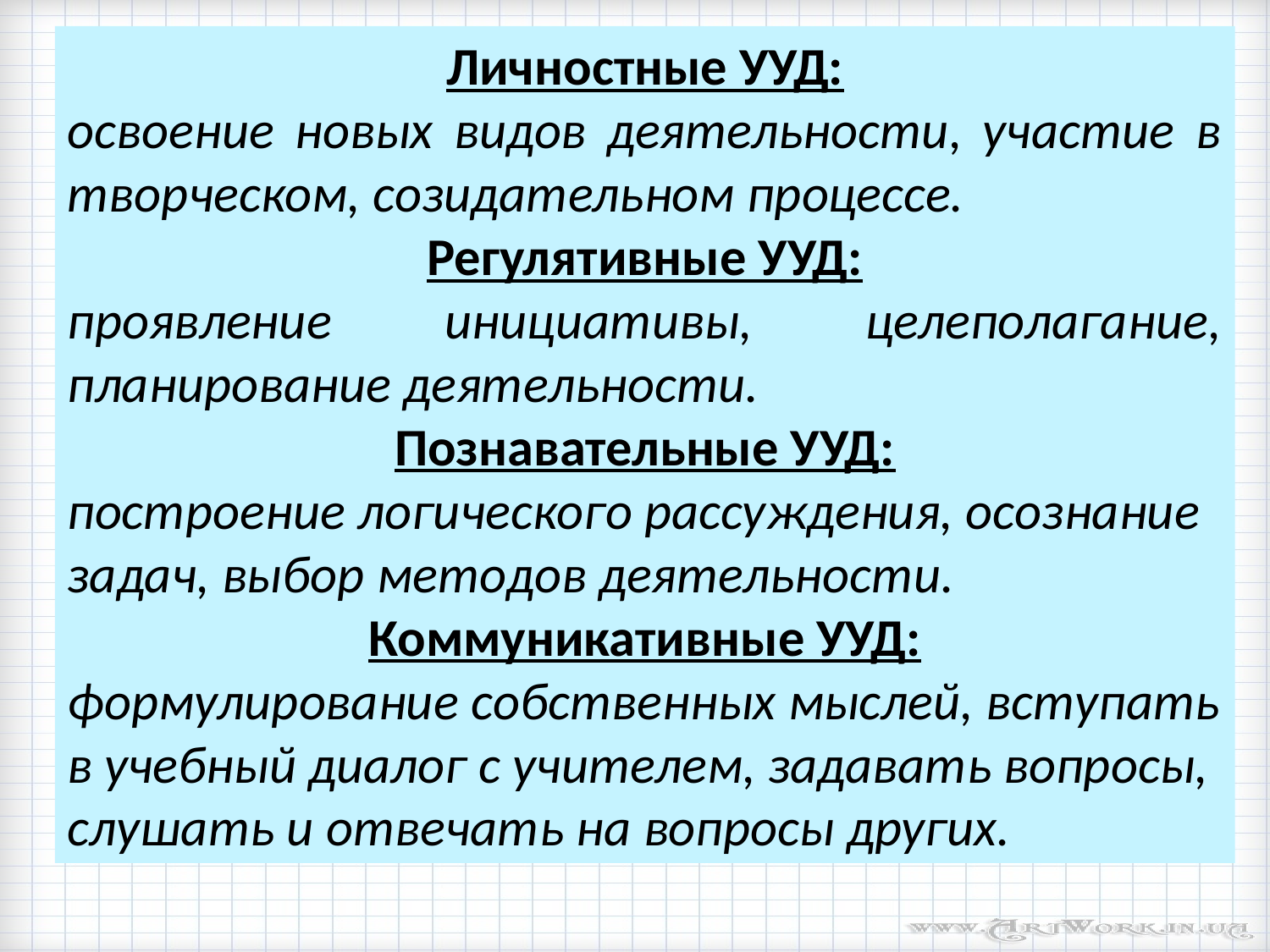

Личностные УУД:
освоение новых видов деятельности, участие в творческом, созидательном процессе.
Регулятивные УУД:
проявление инициативы, целеполагание, планирование деятельности.
Познавательные УУД:
построение логического рассуждения, осознание задач, выбор методов деятельности.
Коммуникативные УУД:
формулирование собственных мыслей, вступать в учебный диалог с учителем, задавать вопросы, слушать и отвечать на вопросы других.